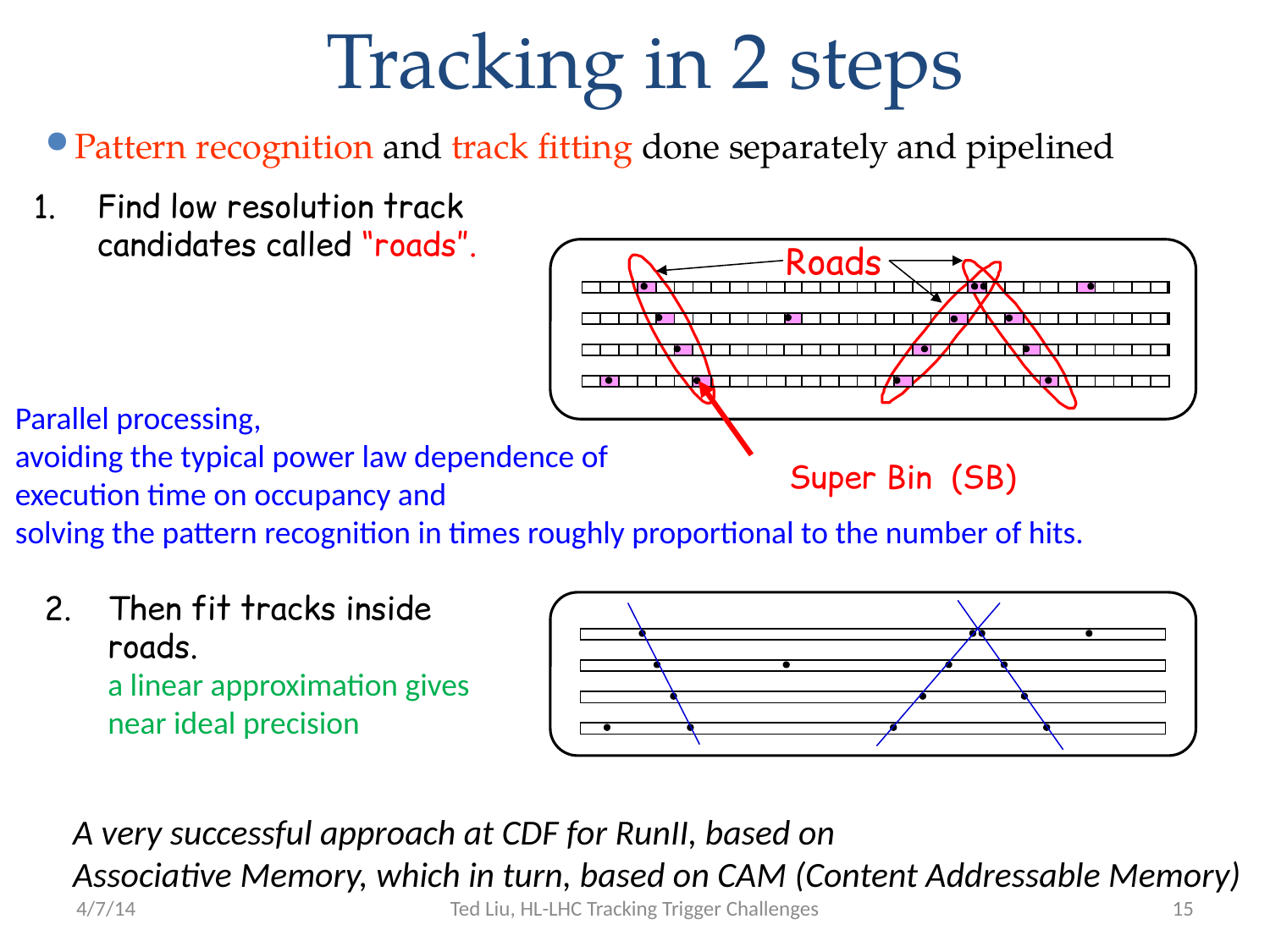

Tracking in 2 steps
 Pattern recognition and track fitting done separately and pipelined
Find low resolution track candidates called “roads”.
Roads

Parallel processing,
avoiding the typical power law dependence of
execution time on occupancy and
solving the pattern recognition in times roughly proportional to the number of hits.

Super Bin  (SB)
Then fit tracks inside roads.
	a linear approximation gives near ideal precision

A very successful approach at CDF for RunII, based on
Associative Memory, which in turn, based on CAM (Content Addressable Memory)
4/7/14
Ted Liu, HL-LHC Tracking Trigger Challenges
15